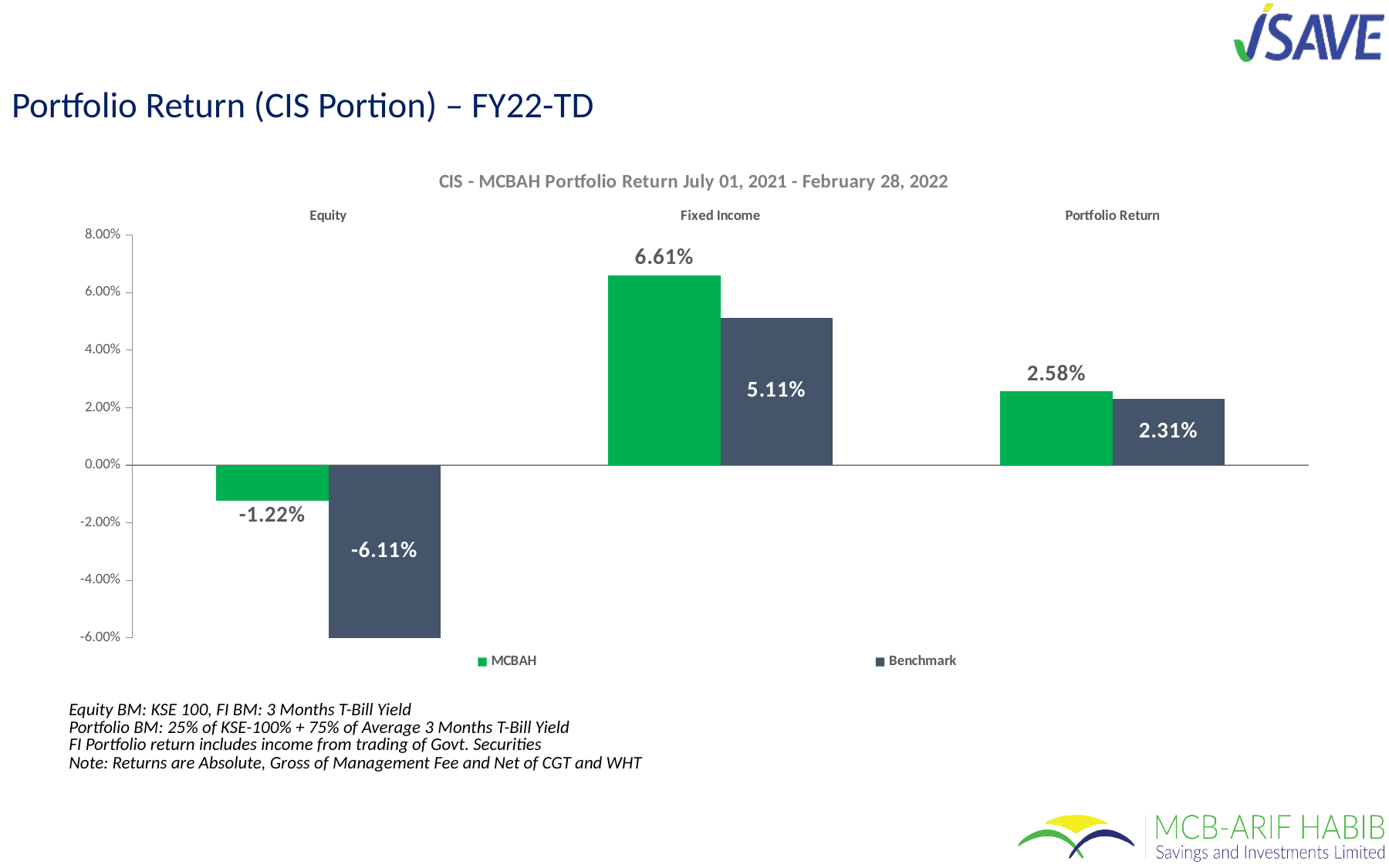

Portfolio Return (CIS Portion) – FY22-TD

### Chart: CIS - MCBAH Portfolio Return July 01, 2021 - February 28, 2022

| Category | MCBAH | Benchmark |
|---|---|---|
| Equity | -0.012236929384426998 | -0.06113288236638115 |
| Fixed Income | 0.0660971703215707 | 0.05112986301369862 |
| Portfolio Return | 0.025826134242299625 | 0.02306417666867868 |
| Equity BM: KSE 100, FI BM: 3 Months T-Bill Yield Portfolio BM: 25% of KSE-100% + 75% of Average 3 Months T-Bill Yield FI Portfolio return includes income from trading of Govt. Securities Note: Returns are Absolute, Gross of Management Fee and Net of CGT and WHT |
| --- |